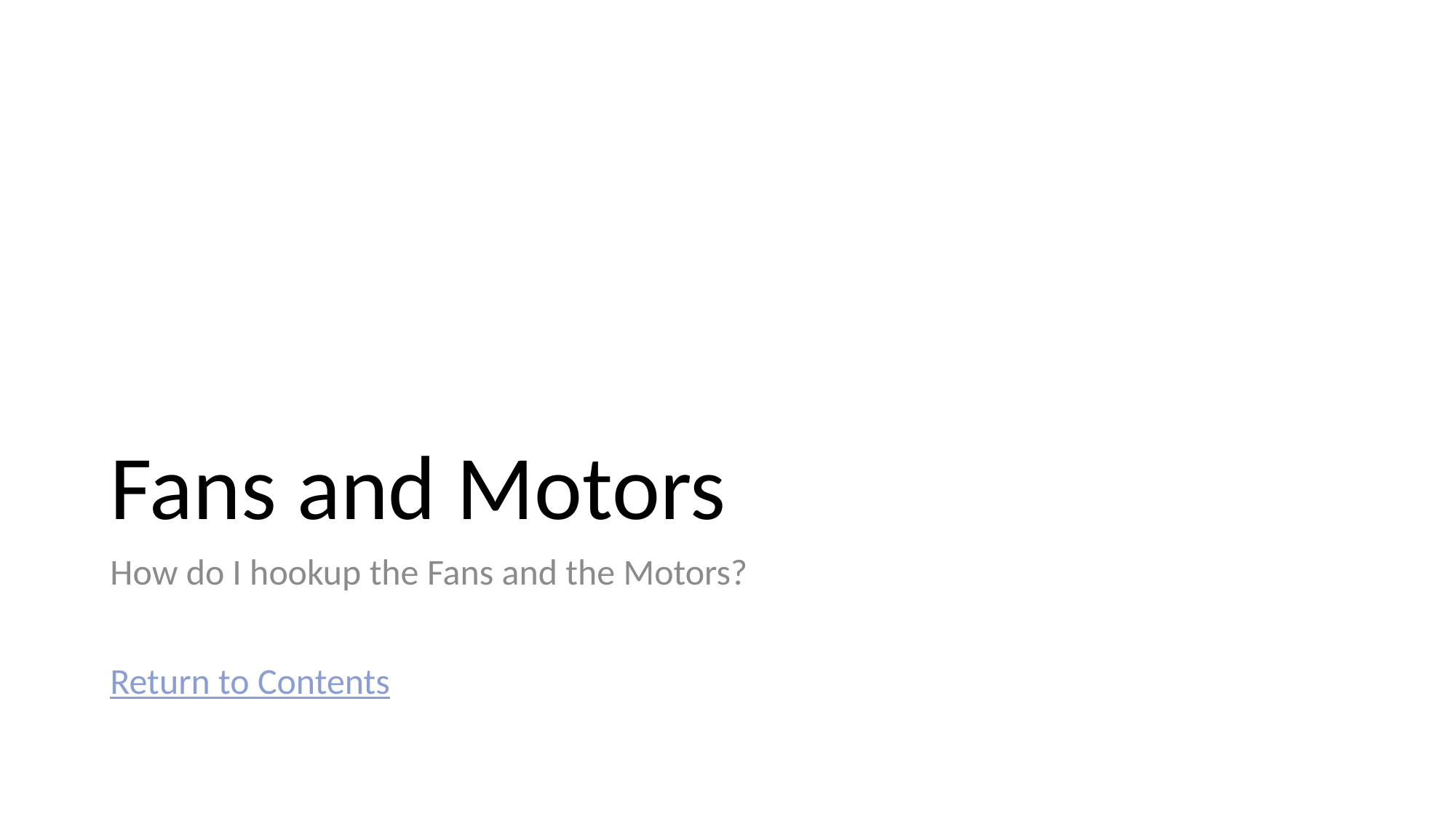

# Fans and Motors
How do I hookup the Fans and the Motors?

Return to Contents